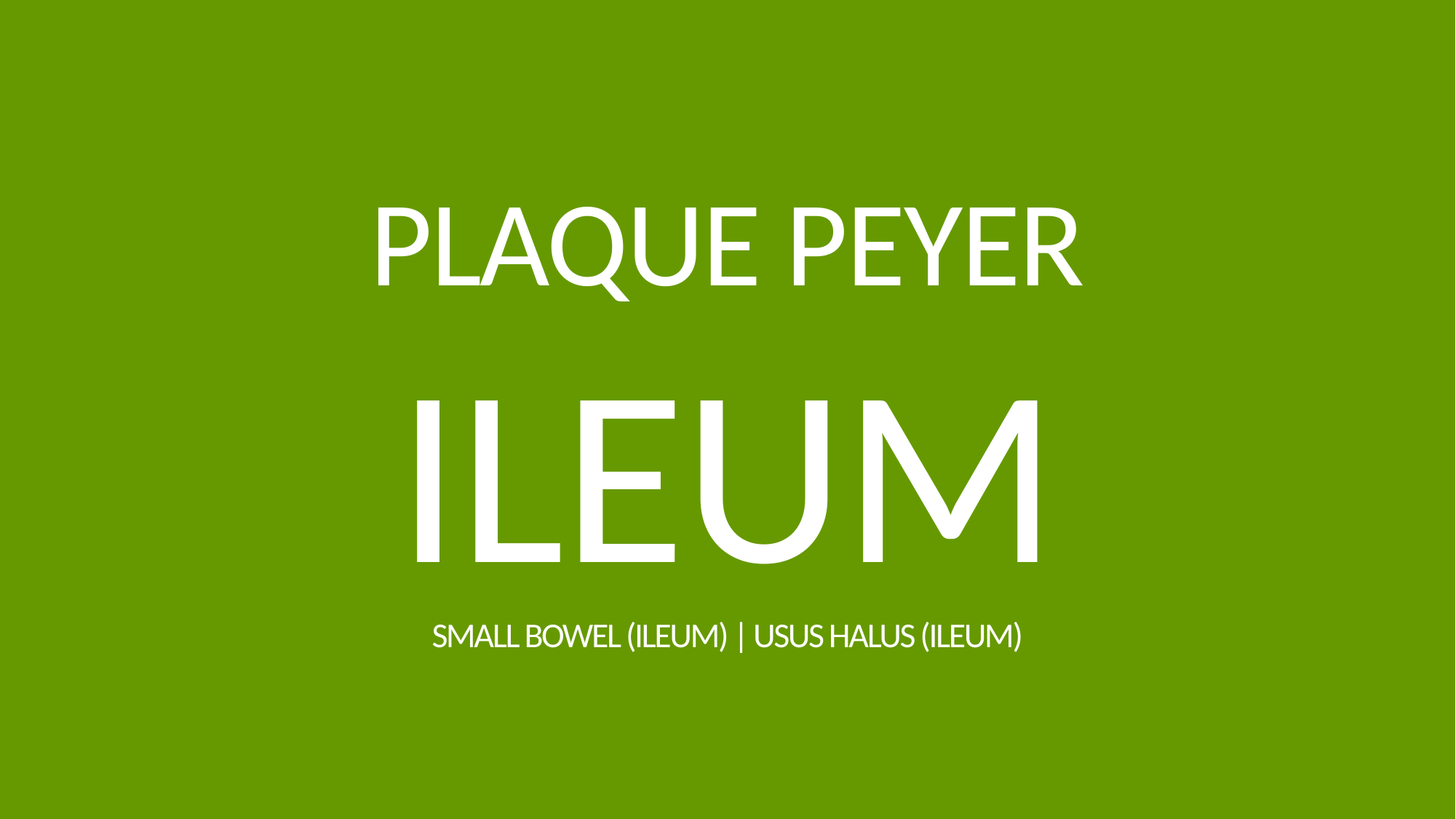

# PLAQUE PEYER ILEUM SMALL BOWEL (ILEUM) | USUS HALUS (ILEUM)